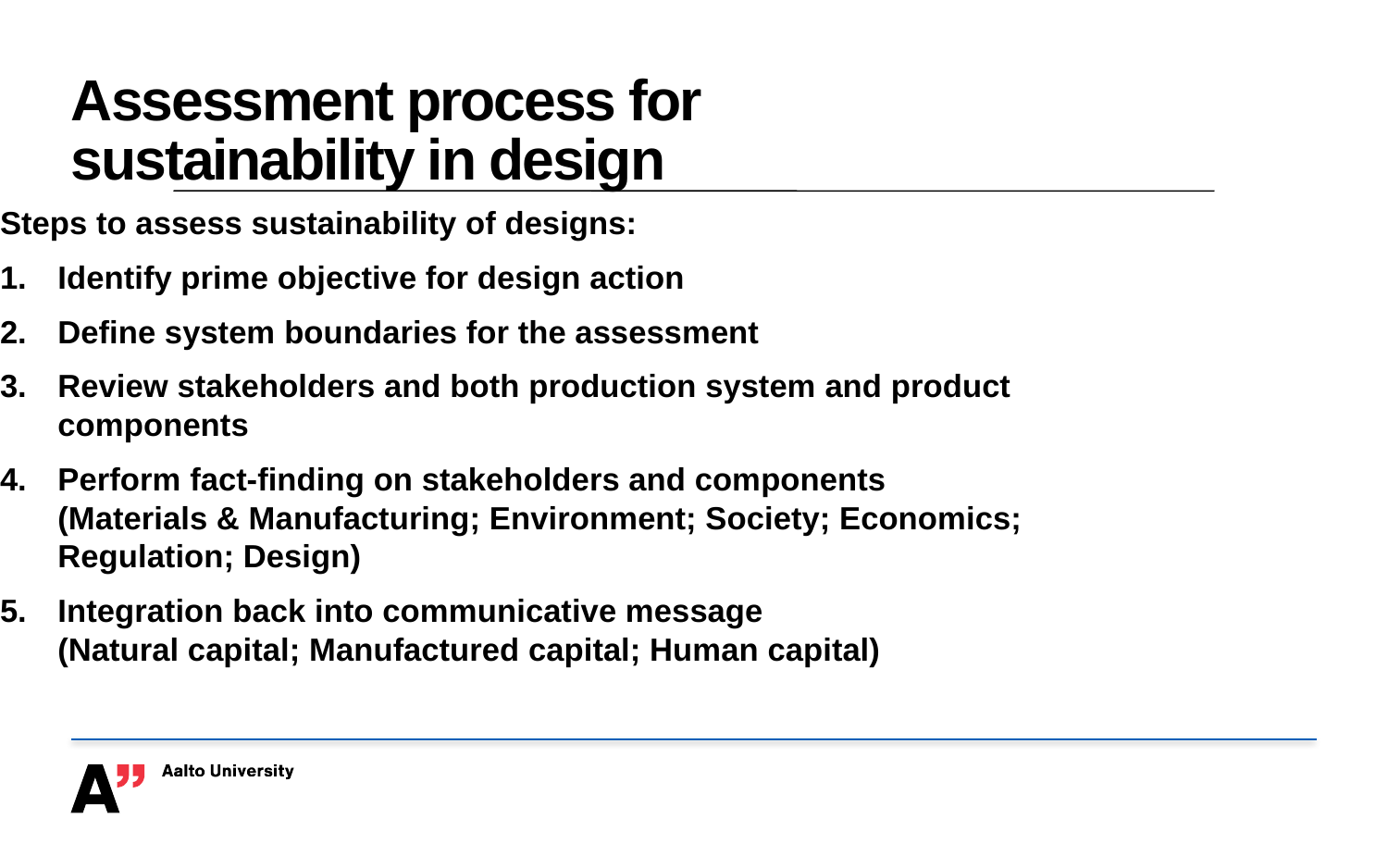

# Assessment process for sustainability in design

Steps to assess sustainability of designs:
Identify prime objective for design action
Define system boundaries for the assessment
Review stakeholders and both production system and product components
Perform fact-finding on stakeholders and components
(Materials & Manufacturing; Environment; Society; Economics; Regulation; Design)
Integration back into communicative message
(Natural capital; Manufactured capital; Human capital)